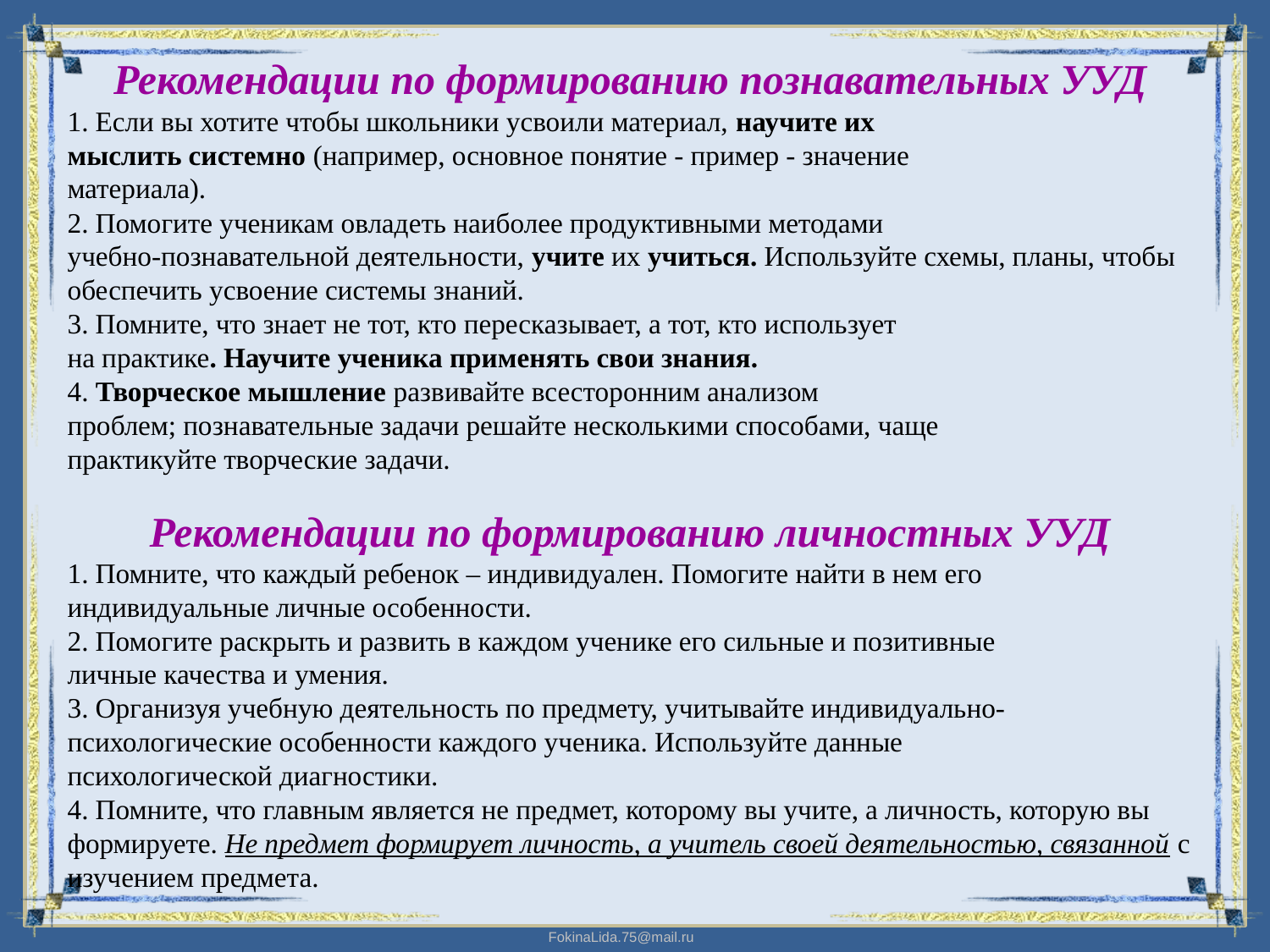

Рекомендации по формированию познавательных УУД
1. Если вы хотите чтобы школьники усвоили материал, научите их
мыслить системно (например, основное понятие - пример - значение
материала).
2. Помогите ученикам овладеть наиболее продуктивными методами
учебно-познавательной деятельности, учите иx учиться. Используйте схемы, планы, чтобы обеспечить усвоение системы знаний.
3. Помните, что знает не тот, кто пересказывает, а тот, кто использует
на практике. Научите ученика применять свои знания.
4. Творческое мышление развивайте всесторонним анализом
проблем; познавательные задачи решайте несколькими способами, чаще
практикуйте творческие задачи.

Рекомендации по формированию личностных УУД
1. Помните, что каждый ребенок – индивидуален. Помогите найти в нем его
индивидуальные личные особенности.
2. Помогите раскрыть и развить в каждом ученике его сильные и позитивные
личные качества и умения.
3. Организуя учебную деятельность по предмету, учитывайте индивидуально-
психологические особенности каждого ученика. Используйте данные
психологической диагностики.
4. Помните, что главным является не предмет, которому вы учите, а личность, которую вы формируете. Не предмет формирует личность, а учитель своей деятельностью, связанной с изучением предмета.